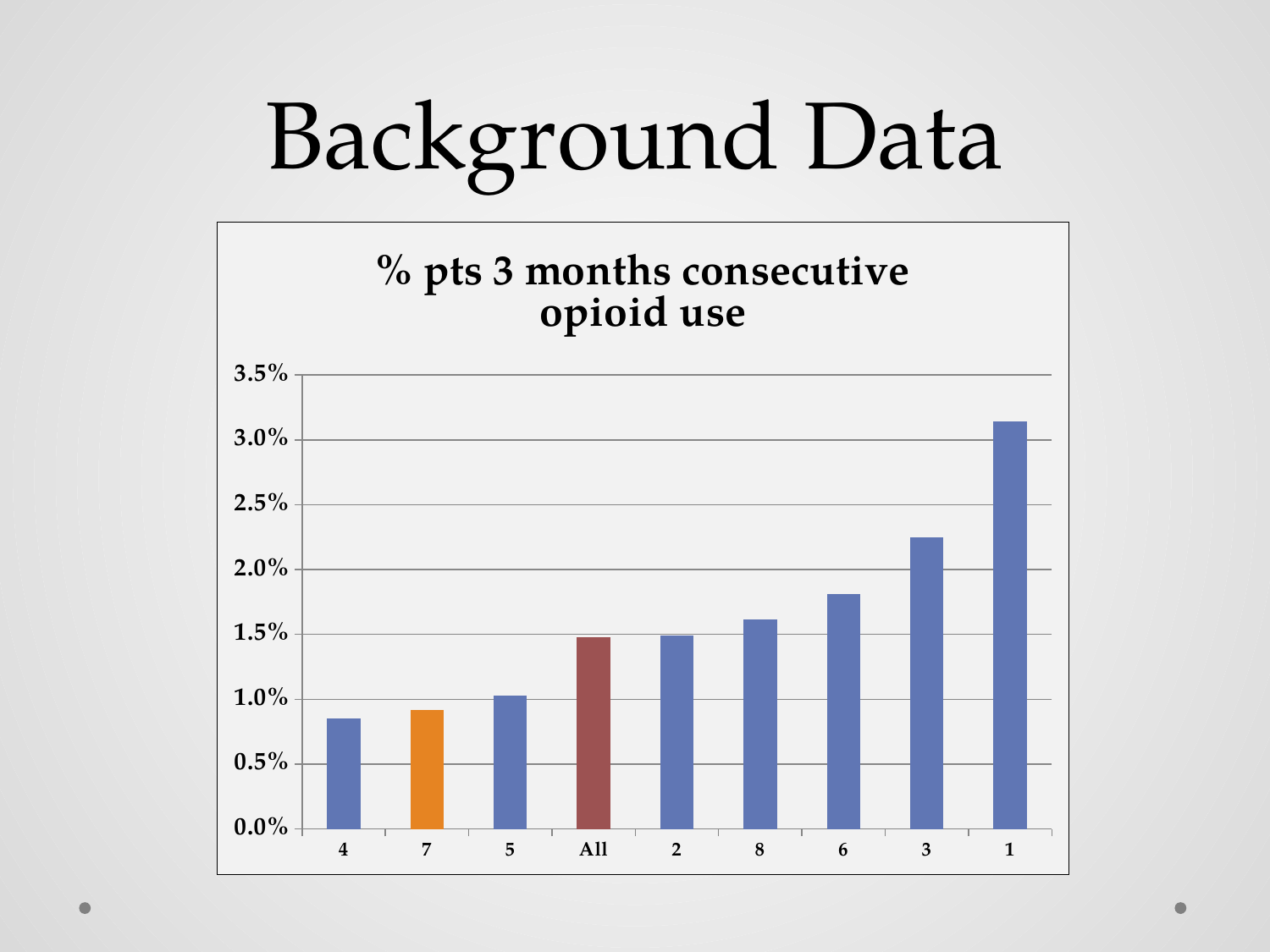

# Background Data

### Chart:

| Category | % pts 3 months consecutive opioid use |
|---|---|
| 4 | 0.0085520495429077 |
| 7 | 0.00919949551153647 |
| 5 | 0.0102730467693971 |
| All | 0.0148106904231626 |
| 2 | 0.0149276700523238 |
| 8 | 0.0161790988618192 |
| 6 | 0.0181354491357325 |
| 3 | 0.0225038234651518 |
| 1 | 0.0314442413162706 |